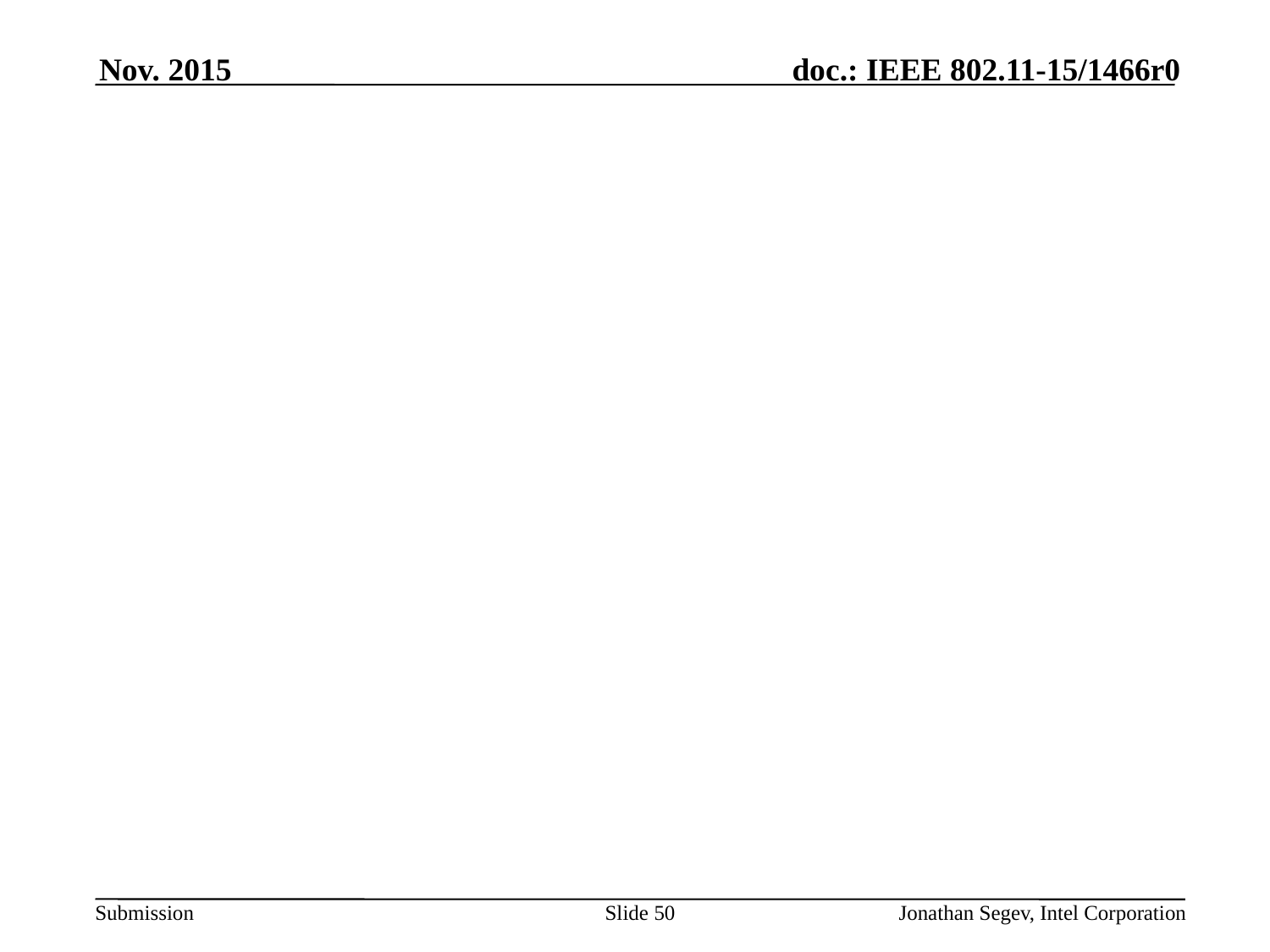

Nov. 2015
#

Slide 50
Jonathan Segev, Intel Corporation